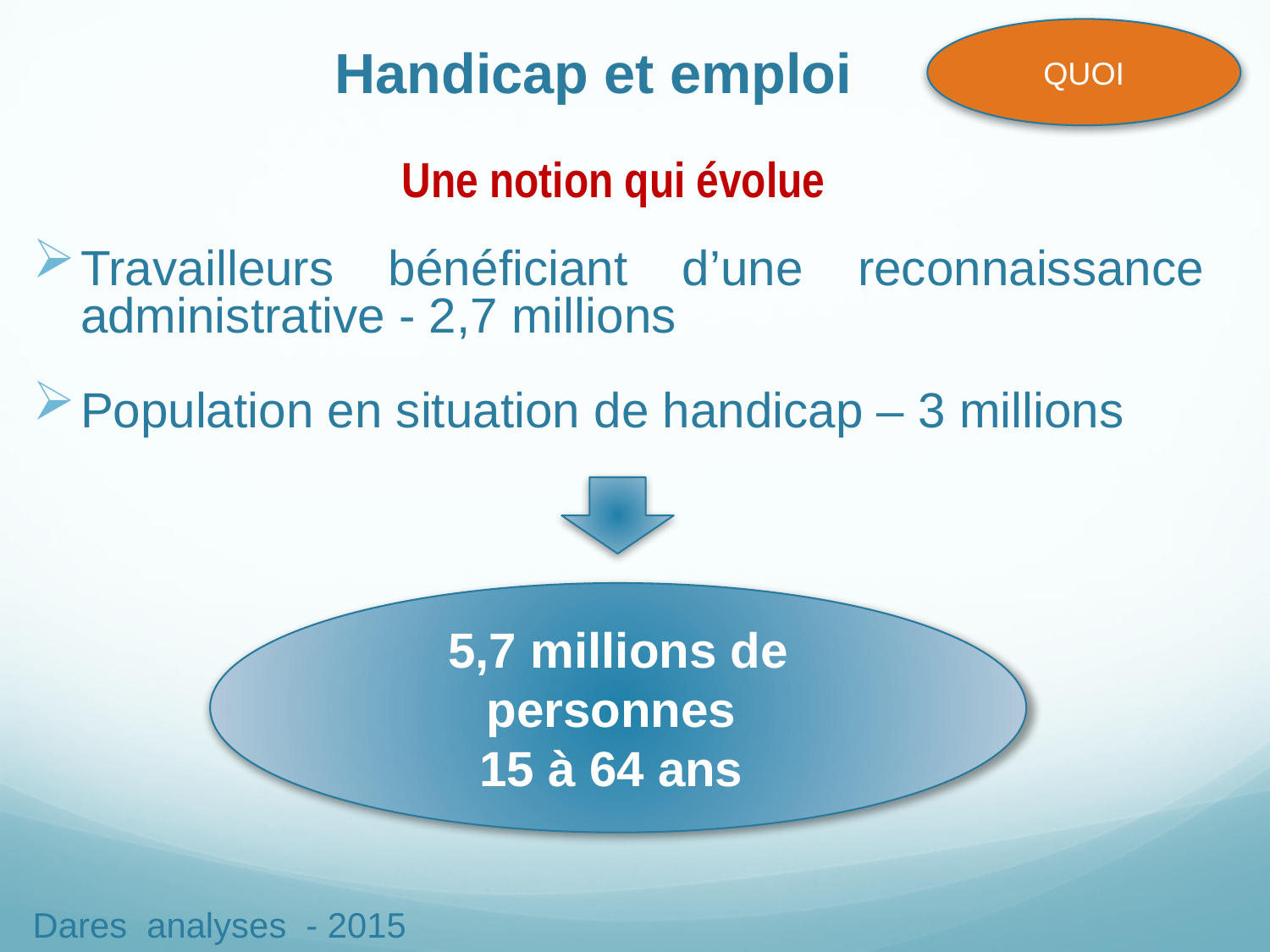

QUOI
Handicap et emploi
Une notion qui évolue

Travailleurs bénéficiant d’une reconnaissance administrative - 2,7 millions

Population en situation de handicap – 3 millions

Dares  analyses  - 2015

5,7 millions de personnes
15 à 64 ans